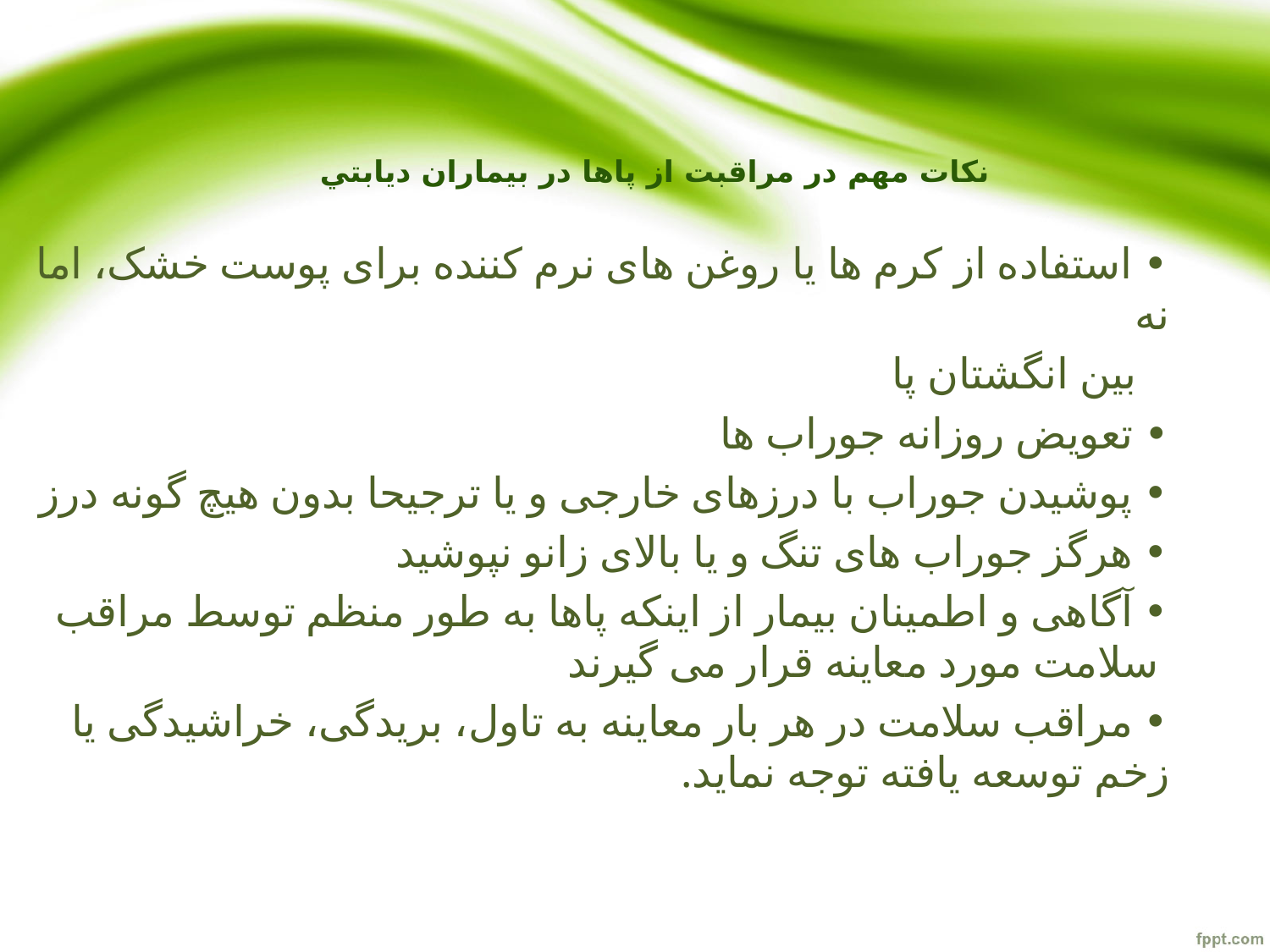

# نكات مهم در مراقبت از پاها در بيماران ديابتي
• استفاده از کرم ها یا روغن های نرم کننده برای پوست خشک، اما نه
   بین انگشتان پا
• تعویض روزانه جوراب ها
• پوشیدن جوراب با درزهای خارجی و یا ترجیحا بدون هیچ گونه درز
• هرگز جوراب های تنگ و یا بالای زانو نپوشید
• آگاهی و اطمینان بیمار از اینکه پاها به طور منظم توسط مراقب    سلامت مورد معاینه قرار می گیرند
• مراقب سلامت در هر بار معاینه به تاول، بریدگی، خراشیدگی یا زخم توسعه یافته توجه نماید.